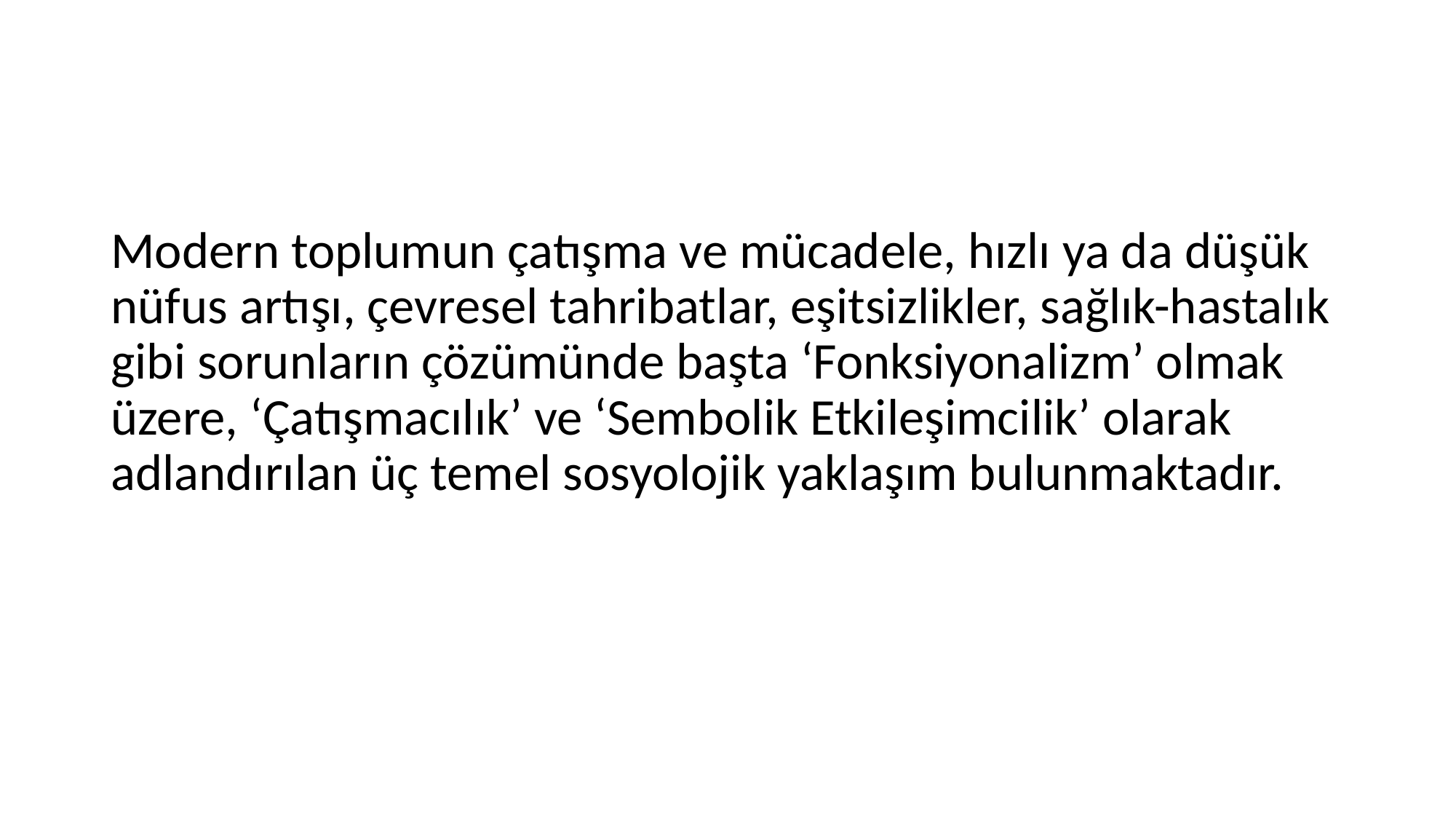

#
Modern toplumun çatışma ve mücadele, hızlı ya da düşük nüfus artışı, çevresel tahribatlar, eşitsizlikler, sağlık-hastalık gibi sorunların çözümünde başta ‘Fonksiyonalizm’ olmak üzere, ‘Çatışmacılık’ ve ‘Sembolik Etkileşimcilik’ olarak adlandırılan üç temel sosyolojik yaklaşım bulunmaktadır.